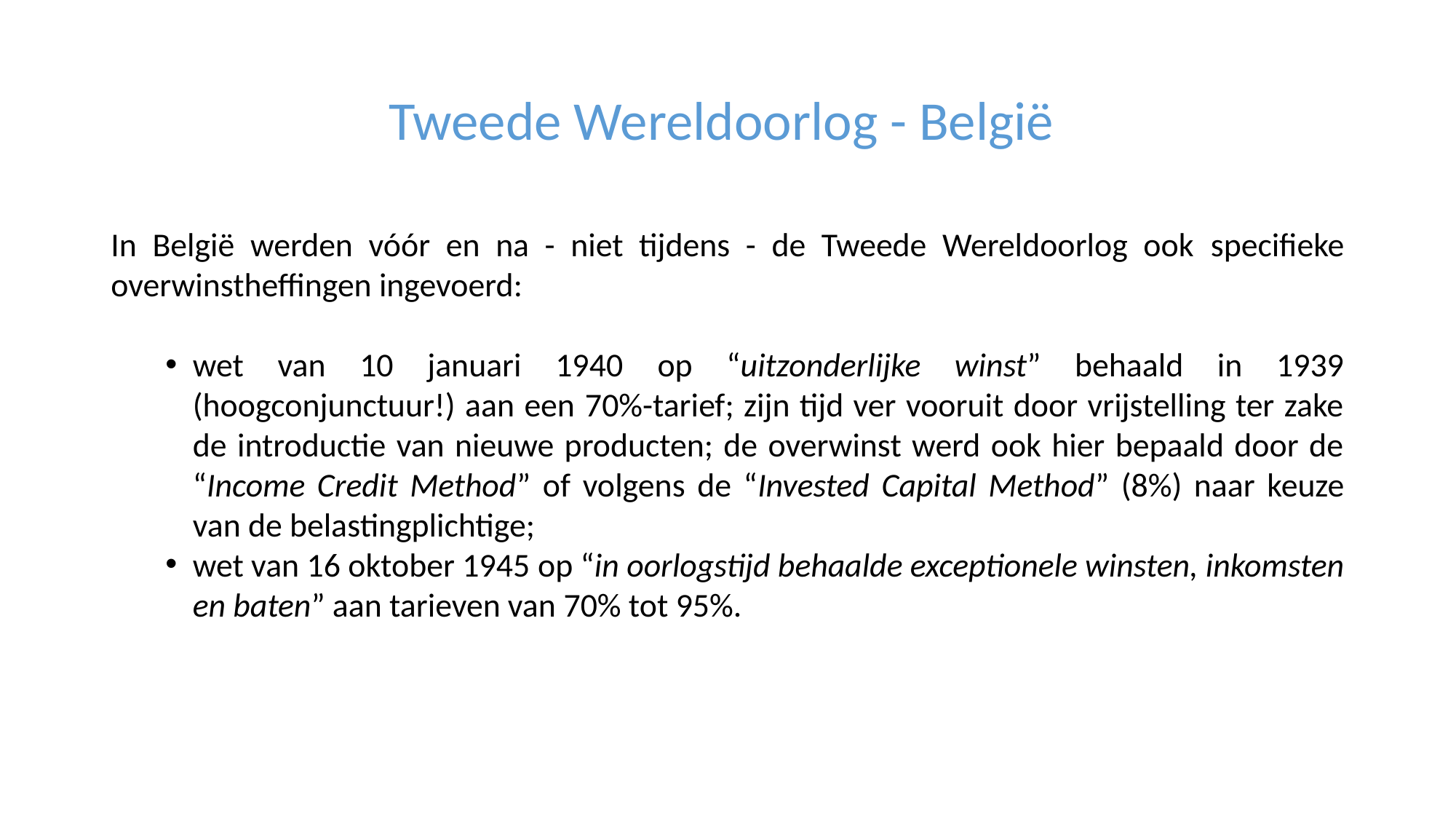

# Tweede Wereldoorlog - België
In België werden vóór en na - niet tijdens - de Tweede Wereldoorlog ook specifieke overwinstheffingen ingevoerd:

wet van 10 januari 1940 op “uitzonderlijke winst” behaald in 1939 (hoogconjunctuur!) aan een 70%-tarief; zijn tijd ver vooruit door vrijstelling ter zake de introductie van nieuwe producten; de overwinst werd ook hier bepaald door de “Income Credit Method” of volgens de “Invested Capital Method” (8%) naar keuze van de belastingplichtige;
wet van 16 oktober 1945 op “in oorlogstijd behaalde exceptionele winsten, inkomsten en baten” aan tarieven van 70% tot 95%.